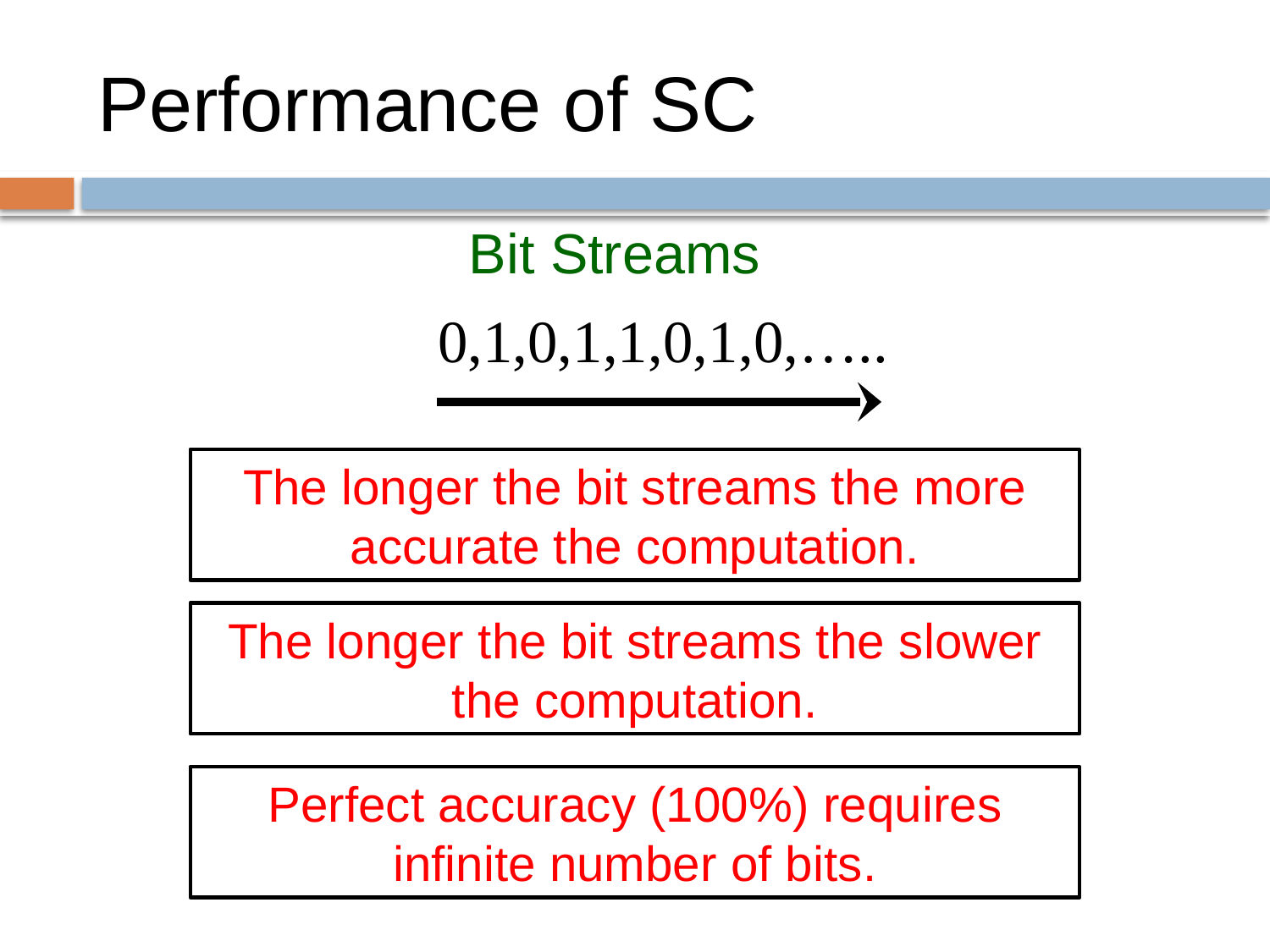

# Performance of SC
Bit Streams
0,1,0,1,1,0,1,0,…..
The longer the bit streams the more accurate the computation.
The longer the bit streams the slower the computation.
Perfect accuracy (100%) requires infinite number of bits.